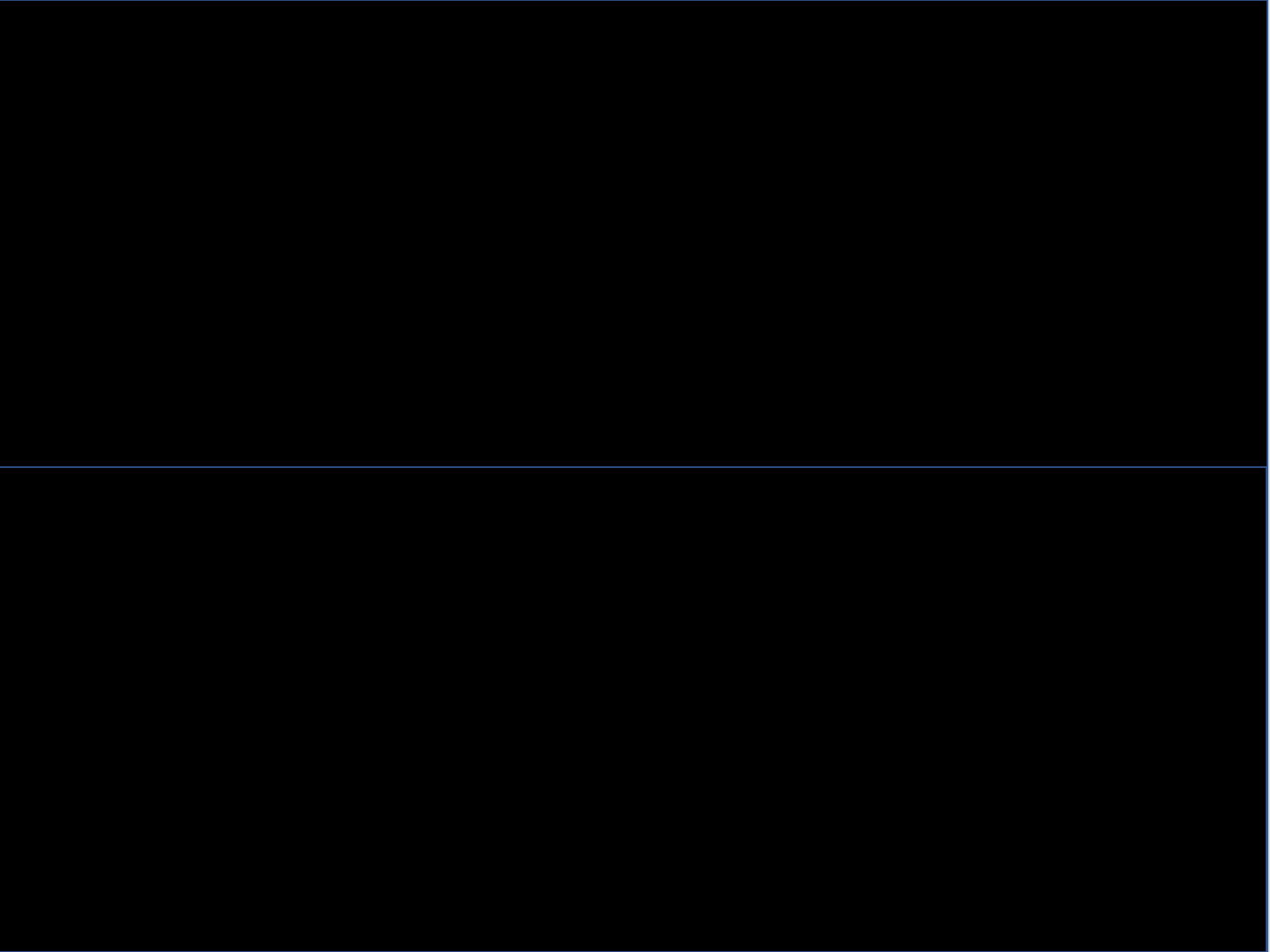

Los Materiales Radiactivos espontáneamente
emiten Radiación, o sea Energía

No requieren para ello una fuente
de energía externa.
La Energía proviene de la Materia misma.

La Radiactividad NO SE PUEDE DESCONECTAR

Esta característica de autonomía energética
puede ser de utilidad en ciertas aplicaciones.

Pero es una característica PELIGROSA
desde el punto de vista de la Seguridad

60